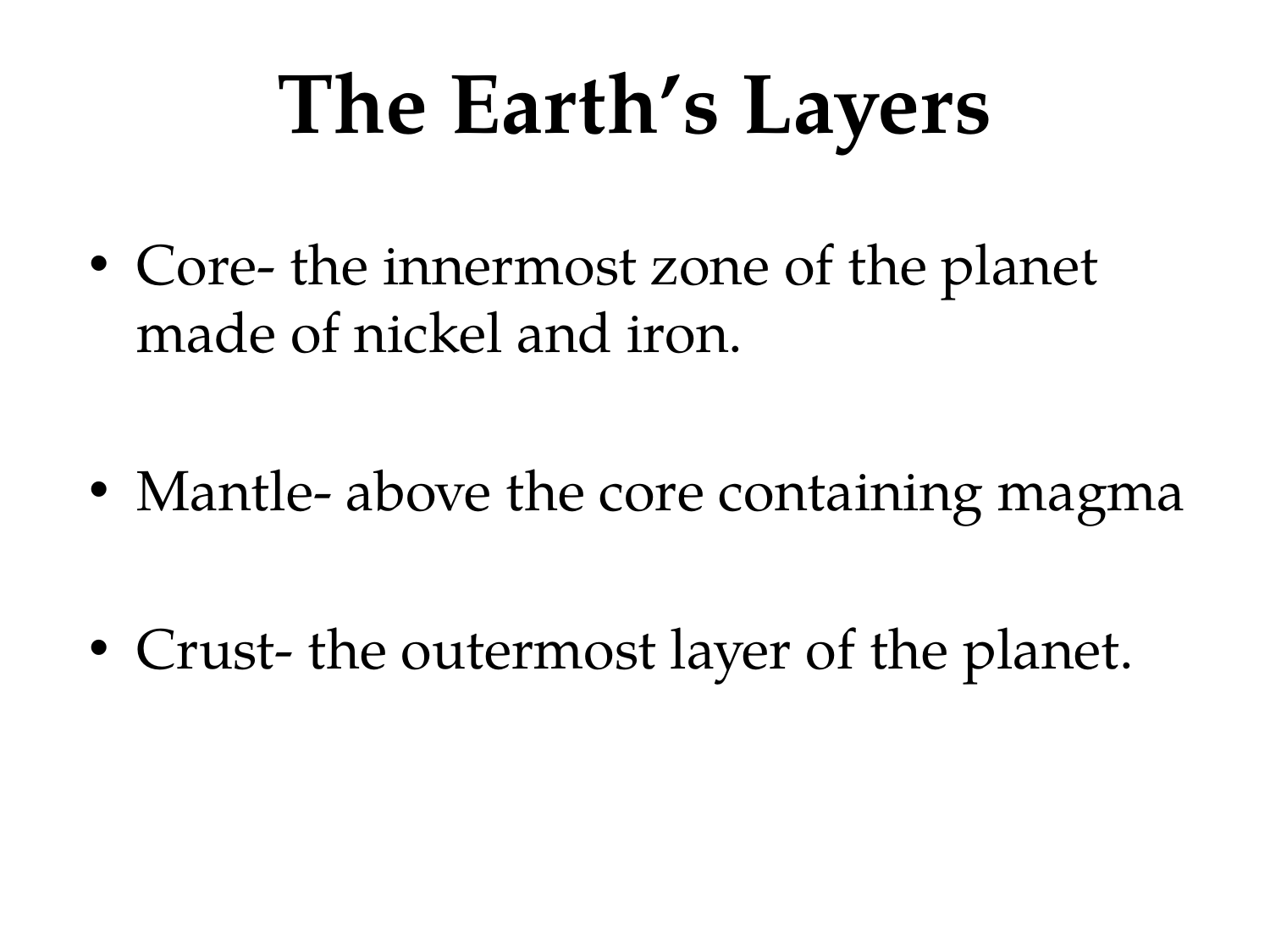

The Earth’s Layers
Core- the innermost zone of the planet made of nickel and iron.

Mantle- above the core containing magma

Crust- the outermost layer of the planet.